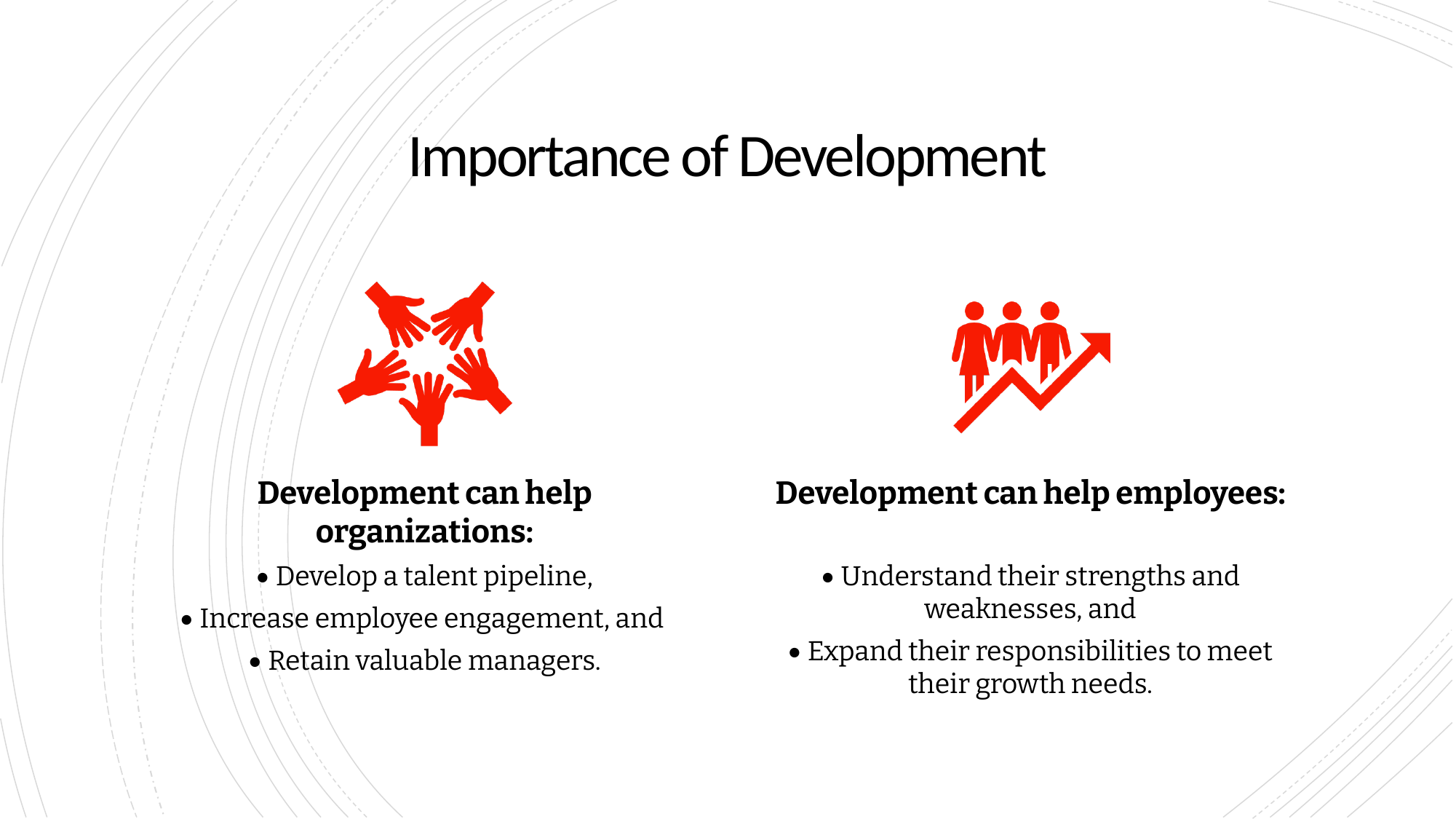

# Importance of Development
Development can help organizations:
• Develop a talent pipeline,
• Increase employee engagement, and
• Retain valuable managers.
Development can help employees:
• Understand their strengths and weaknesses, and
• Expand their responsibilities to meet their growth needs.